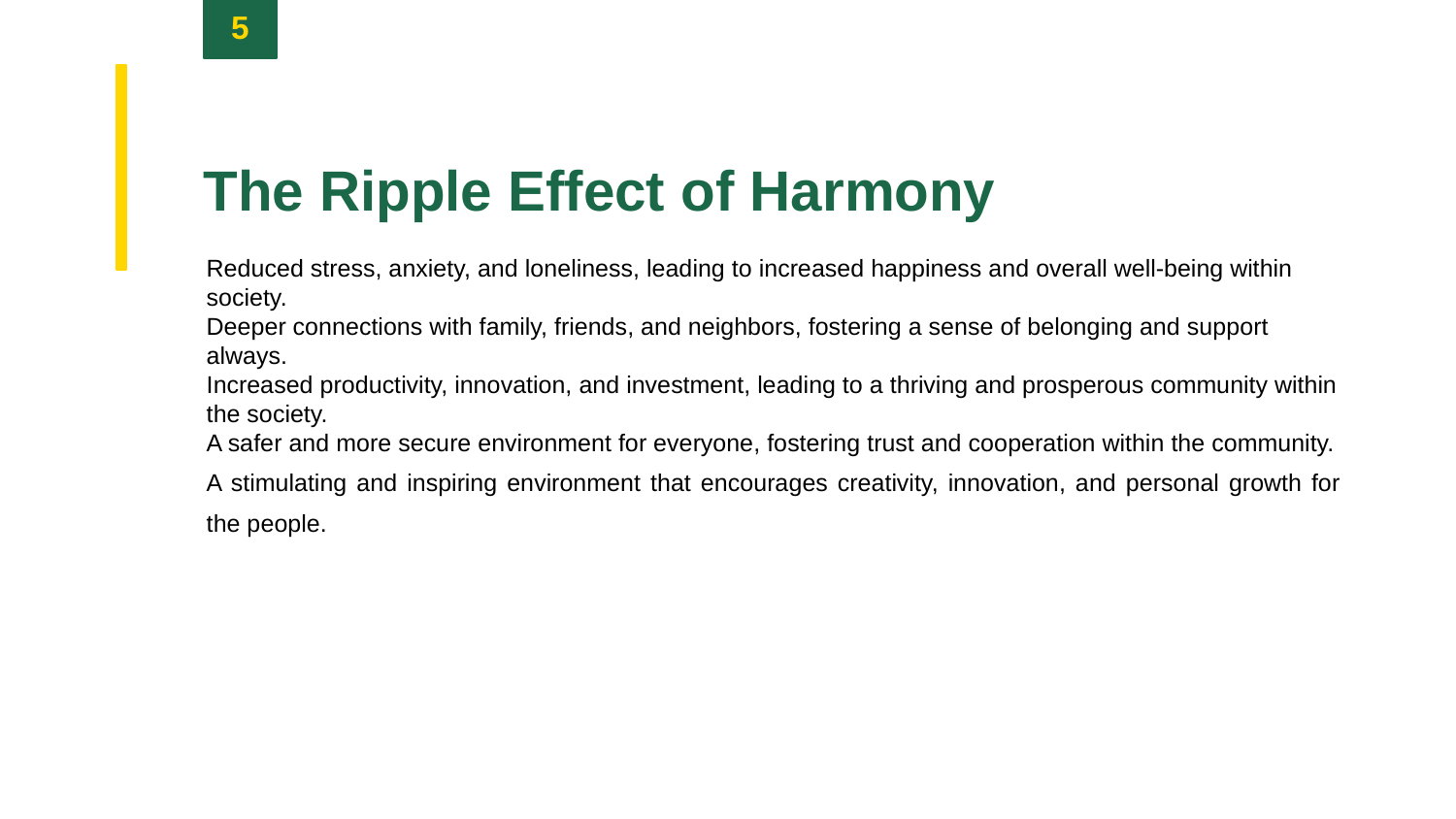

5

The Ripple Effect of Harmony
Reduced stress, anxiety, and loneliness, leading to increased happiness and overall well-being within society.
Deeper connections with family, friends, and neighbors, fostering a sense of belonging and support always.
Increased productivity, innovation, and investment, leading to a thriving and prosperous community within the society.
A safer and more secure environment for everyone, fostering trust and cooperation within the community.
A stimulating and inspiring environment that encourages creativity, innovation, and personal growth for the people.